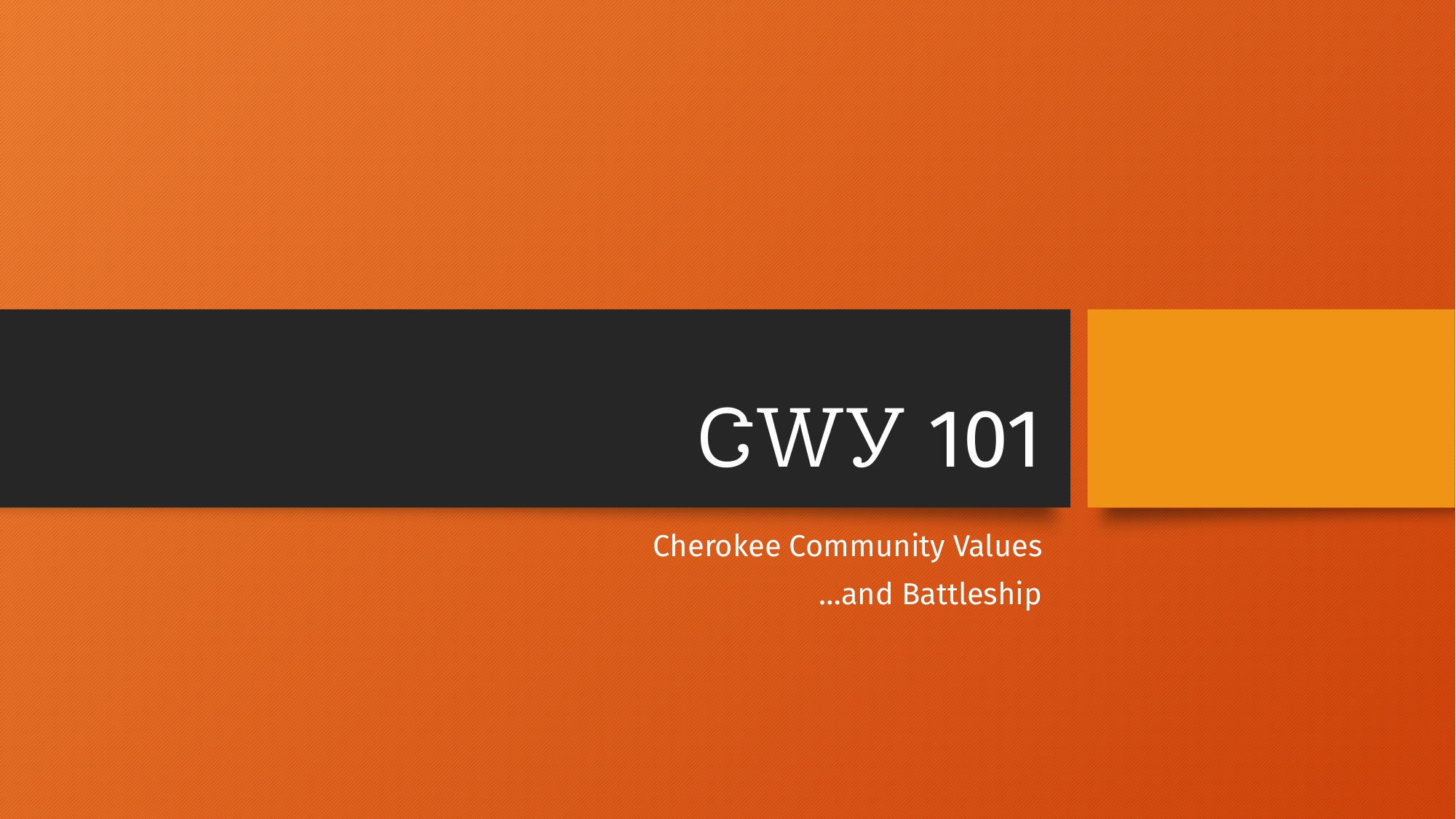

# ᏣᎳᎩ 101
Cherokee Community Values
…and Battleship